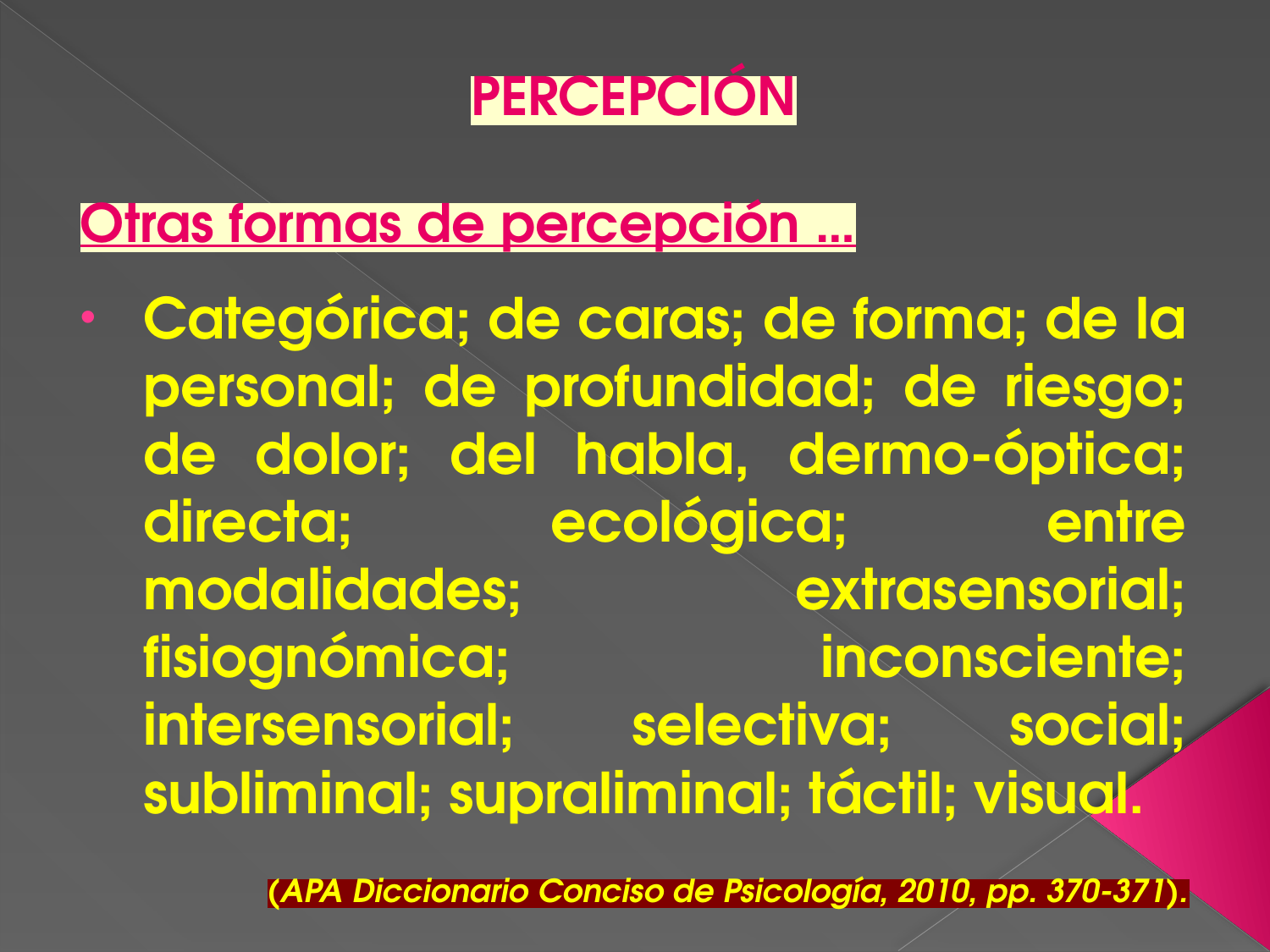

PERCEPCIÓN

Otras formas de percepción …

Categórica; de caras; de forma; de la personal; de profundidad; de riesgo; de dolor; del habla, dermo-óptica; directa; ecológica; entre modalidades; extrasensorial; fisiognómica; inconsciente; intersensorial; selectiva; social; subliminal; supraliminal; táctil; visual.
(APA Diccionario Conciso de Psicología, 2010, pp. 370-371).